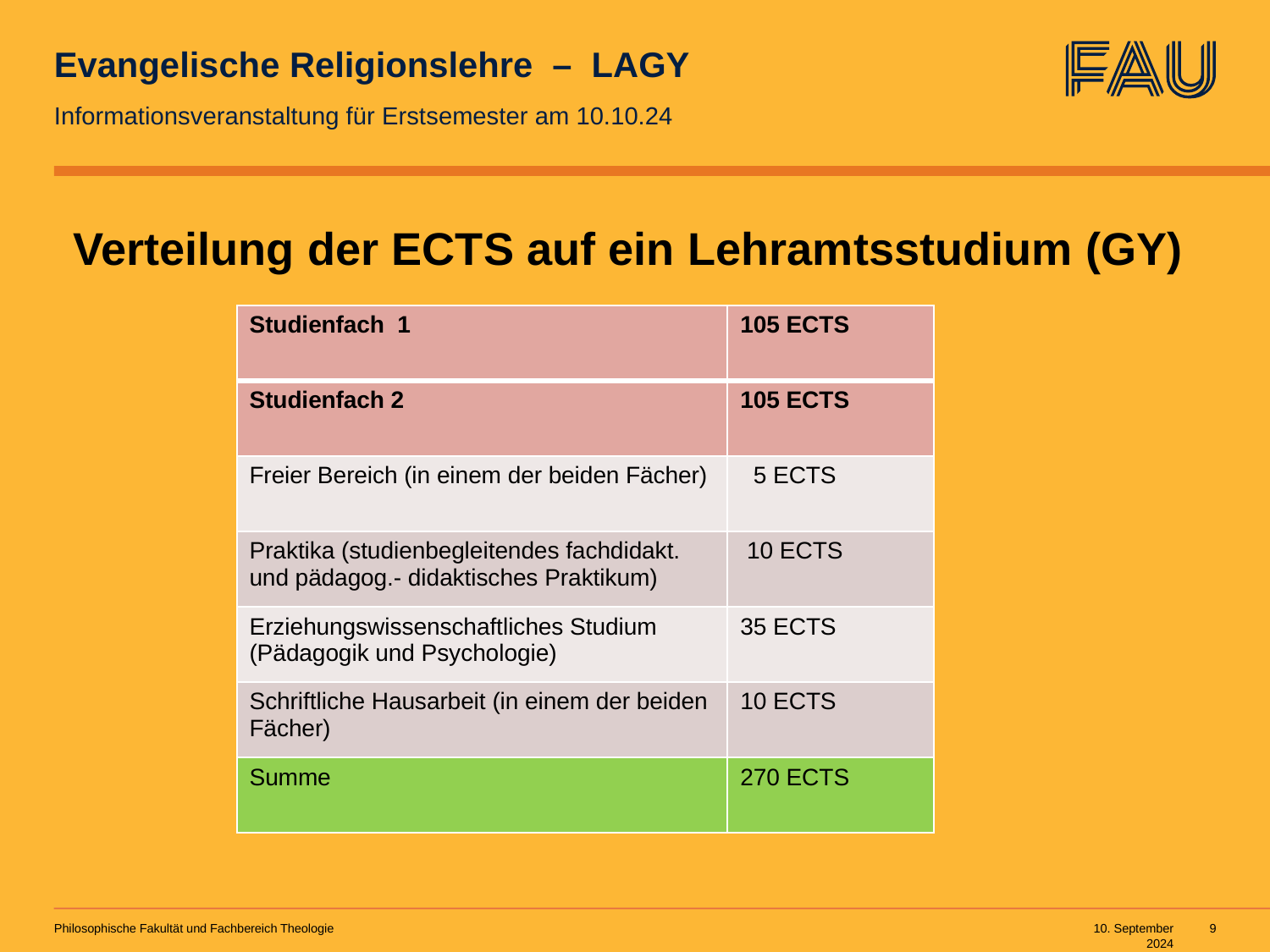

# Evangelische Religionslehre  –  LAGY
Informationsveranstaltung für Erstsemester am 10.10.24
Verteilung der ECTS auf ein Lehramtsstudium (GY)
| Studienfach 1 | 105 ECTS |
| --- | --- |
| Studienfach 2 | 105 ECTS |
| Freier Bereich (in einem der beiden Fächer) | 5 ECTS |
| Praktika (studienbegleitendes fachdidakt. und pädagog.- didaktisches Praktikum) | 10 ECTS |
| Erziehungswissenschaftliches Studium (Pädagogik und Psychologie) | 35 ECTS |
| Schriftliche Hausarbeit (in einem der beiden Fächer) | 10 ECTS |
| Summe | 270 ECTS |
Philosophische Fakultät und Fachbereich Theologie
10. September 2024
9